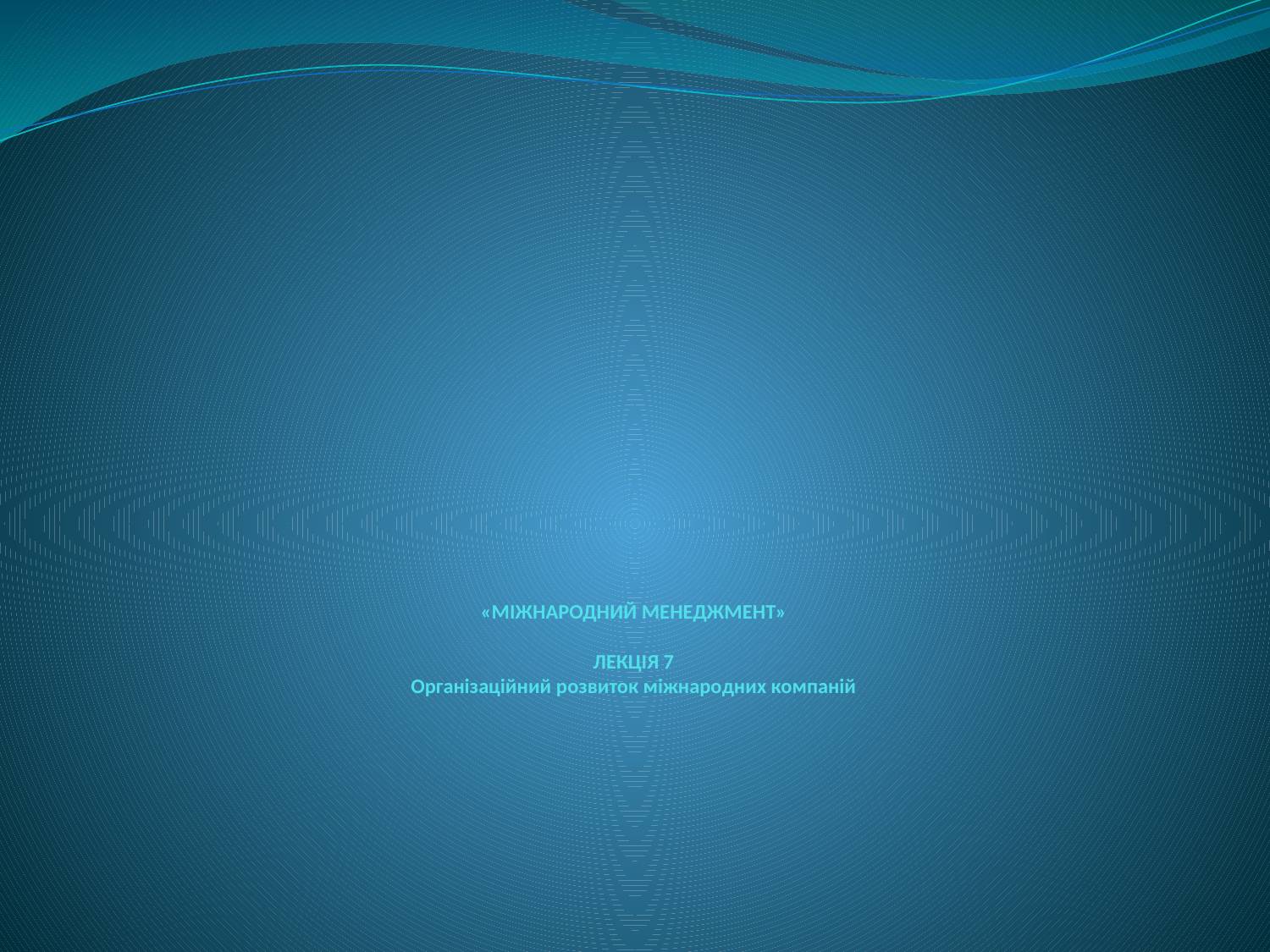

# «МІЖНАРОДНИЙ МЕНЕДЖМЕНТ» ЛЕКЦІЯ 7 Організаційний розвиток міжнародних компаній